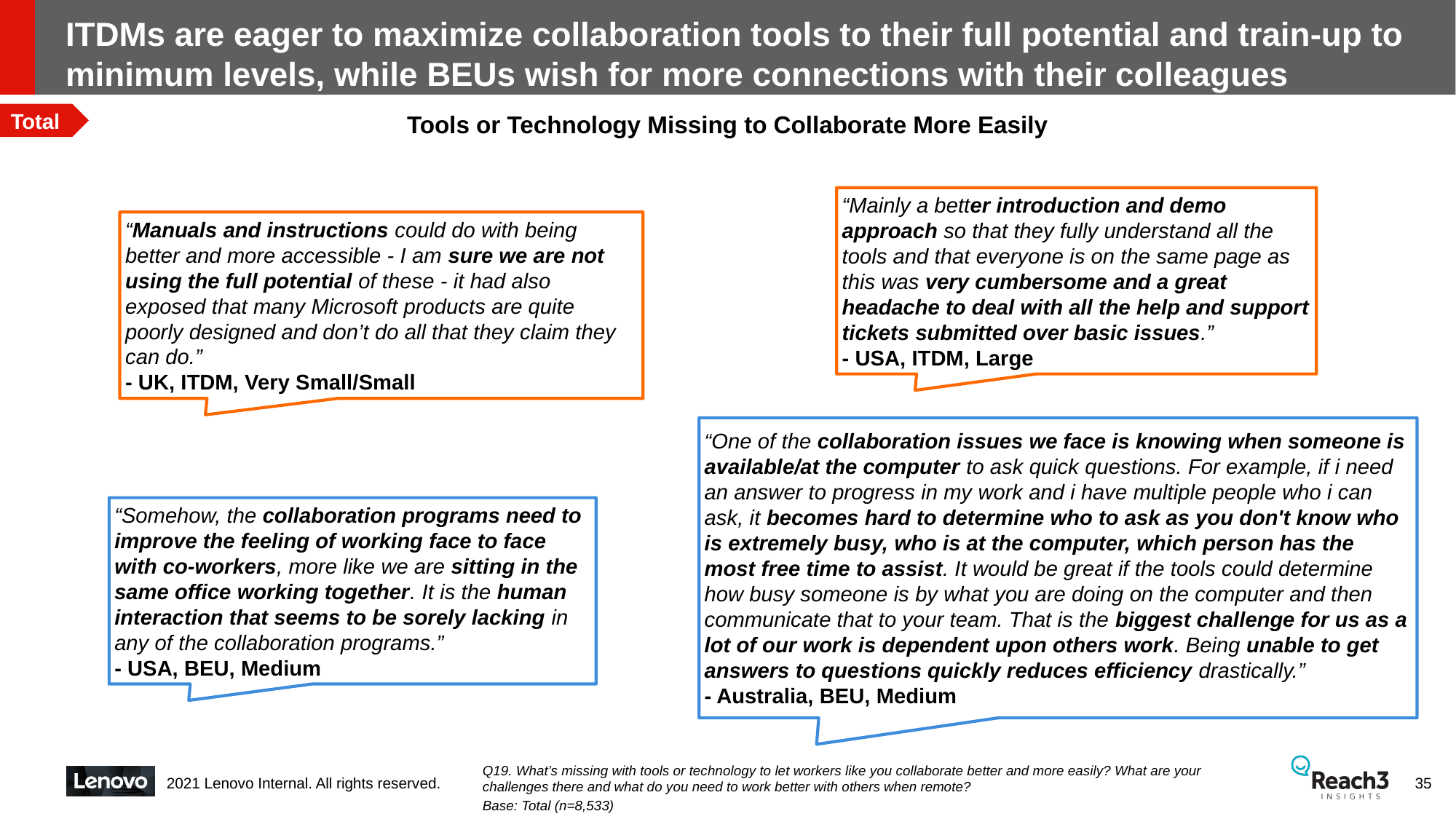

# ITDMs are eager to maximize collaboration tools to their full potential and train-up to minimum levels, while BEUs wish for more connections with their colleagues
Total
Tools or Technology Missing to Collaborate More Easily
“Mainly a better introduction and demo approach so that they fully understand all the tools and that everyone is on the same page as this was very cumbersome and a great headache to deal with all the help and support tickets submitted over basic issues.”
- USA, ITDM, Large
“Manuals and instructions could do with being better and more accessible - I am sure we are not using the full potential of these - it had also exposed that many Microsoft products are quite poorly designed and don’t do all that they claim they can do.”
- UK, ITDM, Very Small/Small
“One of the collaboration issues we face is knowing when someone is available/at the computer to ask quick questions. For example, if i need an answer to progress in my work and i have multiple people who i can ask, it becomes hard to determine who to ask as you don't know who is extremely busy, who is at the computer, which person has the most free time to assist. It would be great if the tools could determine how busy someone is by what you are doing on the computer and then communicate that to your team. That is the biggest challenge for us as a lot of our work is dependent upon others work. Being unable to get answers to questions quickly reduces efficiency drastically.”
- Australia, BEU, Medium
“Somehow, the collaboration programs need to improve the feeling of working face to face with co-workers, more like we are sitting in the same office working together. It is the human interaction that seems to be sorely lacking in any of the collaboration programs.”
- USA, BEU, Medium
Q19. What’s missing with tools or technology to let workers like you collaborate better and more easily? What are your challenges there and what do you need to work better with others when remote?
Base: Total (n=8,533)
2021 Lenovo Internal. All rights reserved.
35